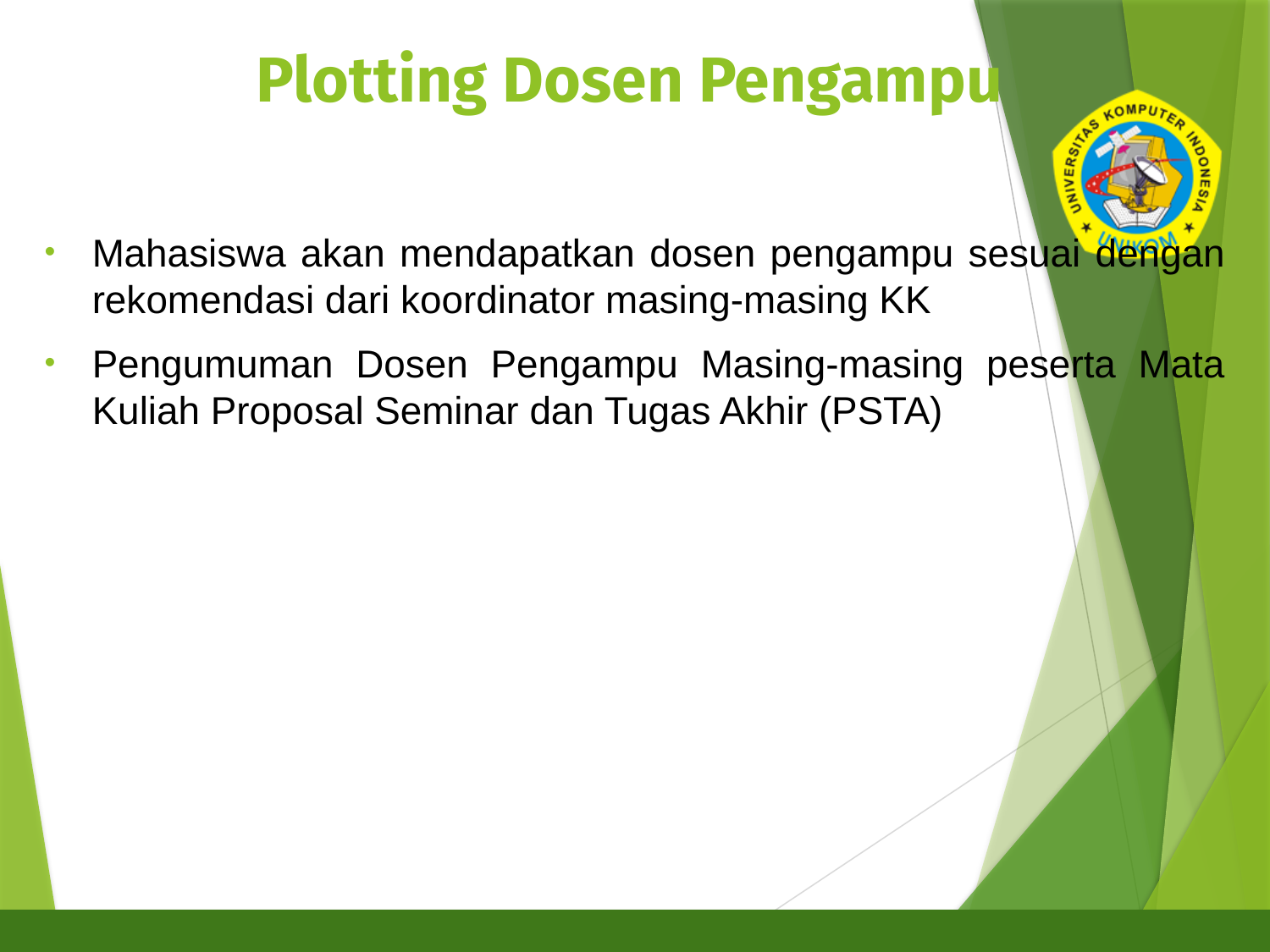

# Plotting Dosen Pengampu
2
Mahasiswa akan mendapatkan dosen pengampu sesuai dengan rekomendasi dari koordinator masing-masing KK
Pengumuman Dosen Pengampu Masing-masing peserta Mata Kuliah Proposal Seminar dan Tugas Akhir (PSTA)